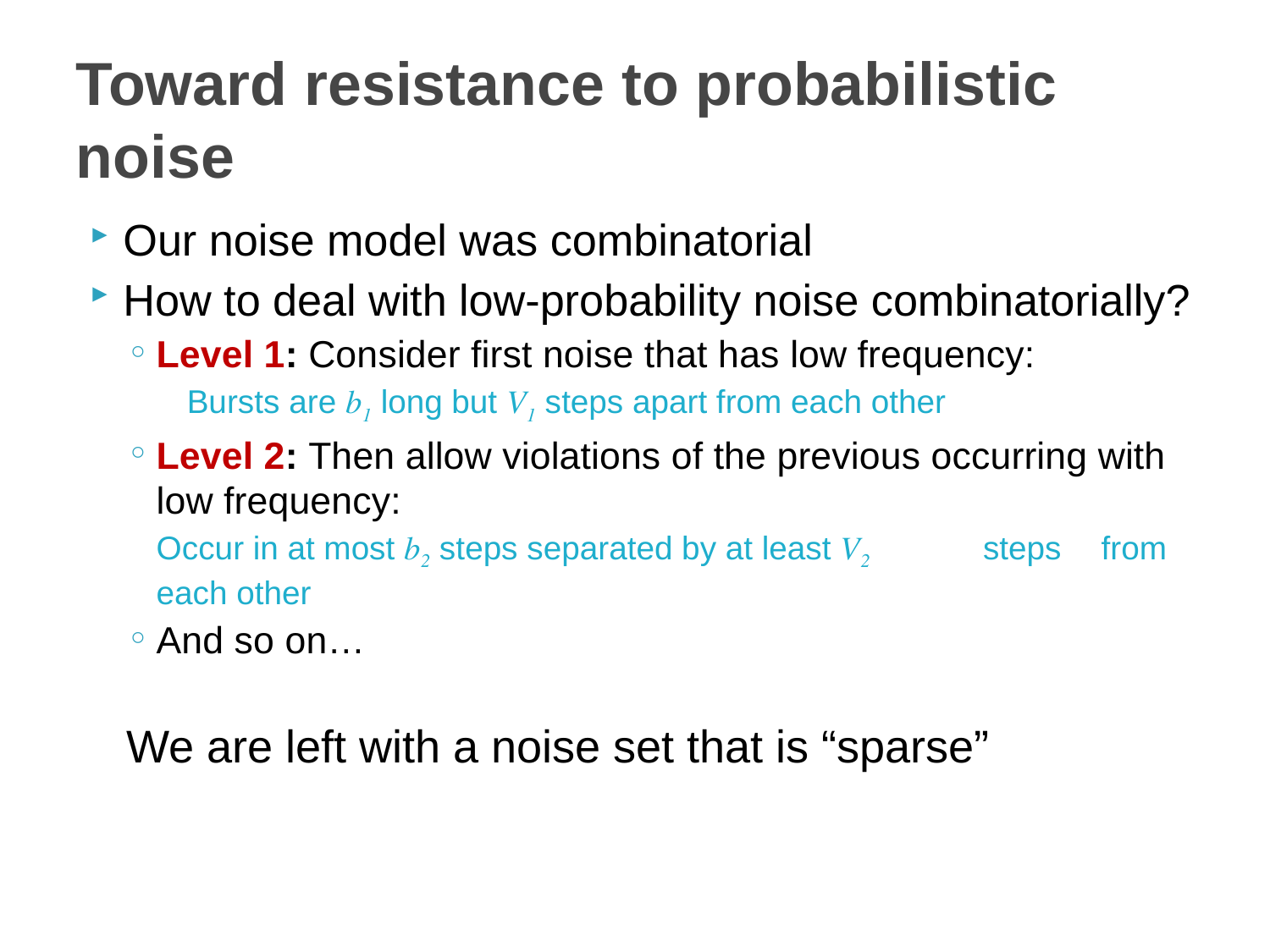

# Toward resistance to probabilistic noise
Our noise model was combinatorial
How to deal with low-probability noise combinatorially?
Level 1: Consider first noise that has low frequency:
		Bursts are b1 long but V1 steps apart from each other
Level 2: Then allow violations of the previous occurring with low frequency:
	Occur in at most b2 steps separated by at least V2 	steps 	from each other
And so on…

We are left with a noise set that is “sparse”